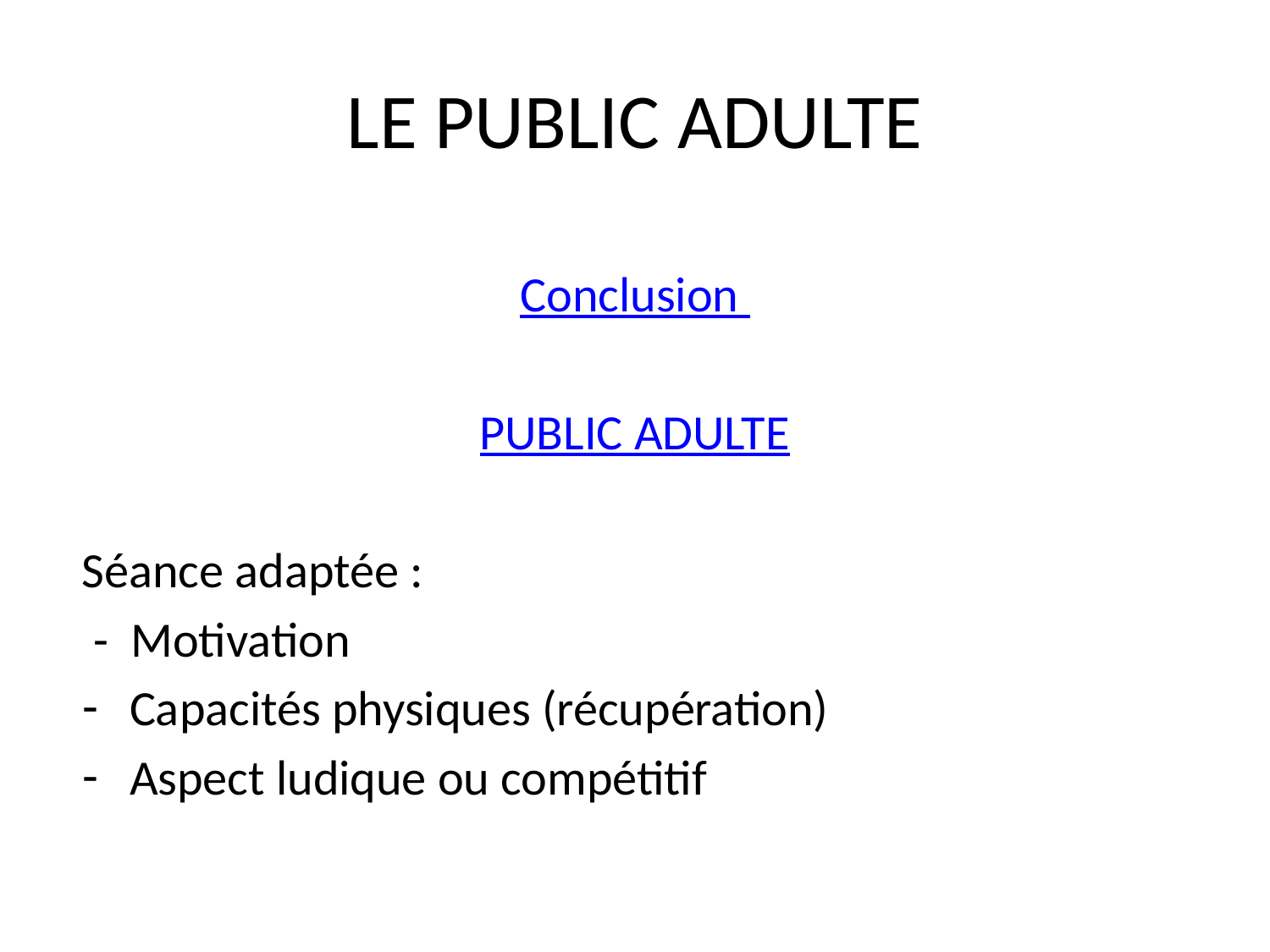

# LE PUBLIC ADULTE
Conclusion

PUBLIC ADULTE

Séance adaptée :
 -  Motivation
Capacités physiques (récupération)
Aspect ludique ou compétitif